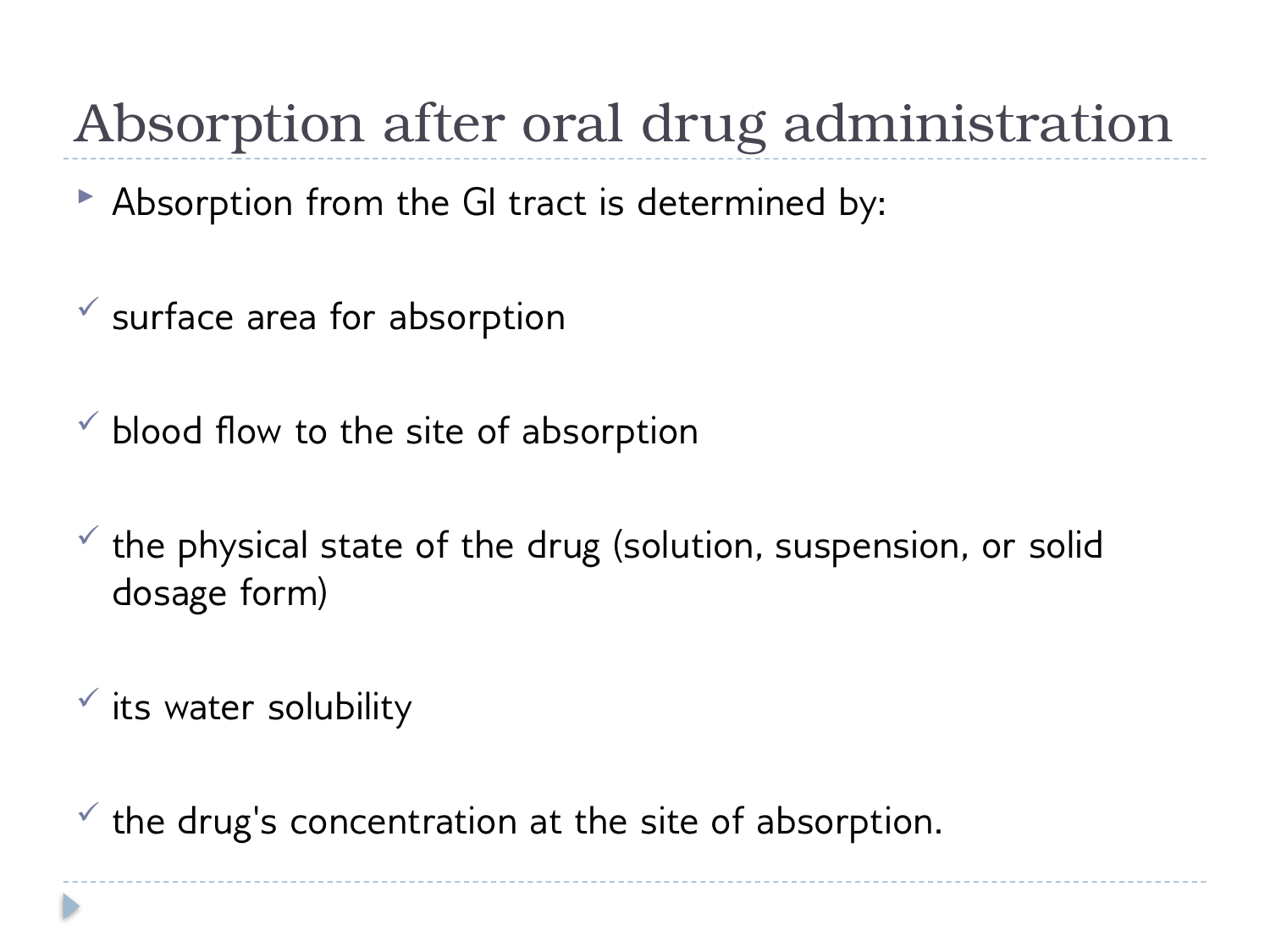

# Absorption after oral drug administration
Absorption from the GI tract is determined by:

surface area for absorption

blood flow to the site of absorption

the physical state of the drug (solution, suspension, or solid dosage form)

its water solubility

the drug's concentration at the site of absorption.